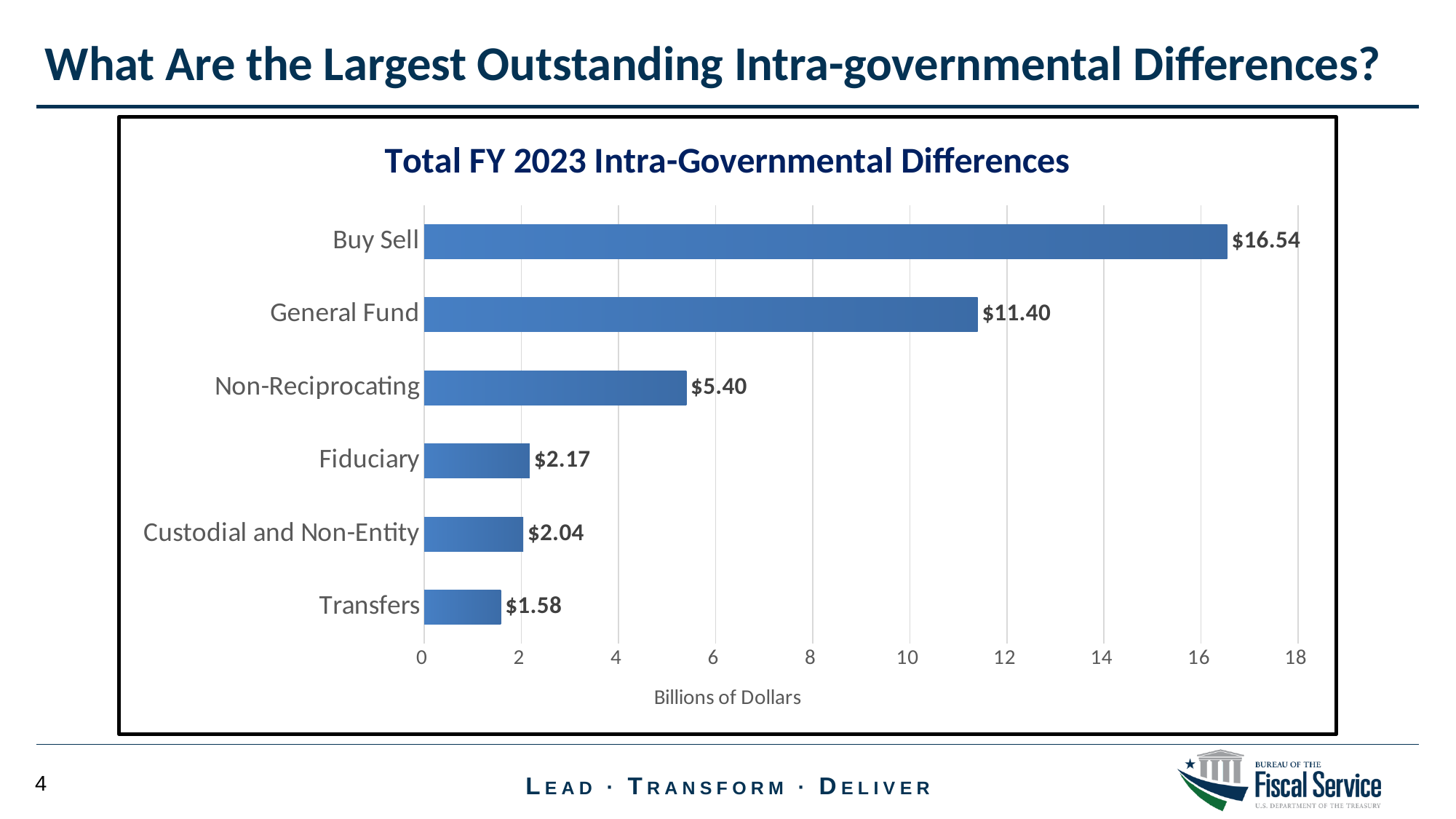

What Are the Largest Outstanding Intra-governmental Differences?

### Chart: Total FY 2023 Intra-Governmental Differences

| Category | Billions of Dollars |
|---|---|
| Transfers | 1.58 |
| Custodial and Non-Entity | 2.04 |
| Fiduciary | 2.17 |
| Non-Reciprocating | 5.4 |
| General Fund | 11.4 |
| Buy Sell | 16.54 |